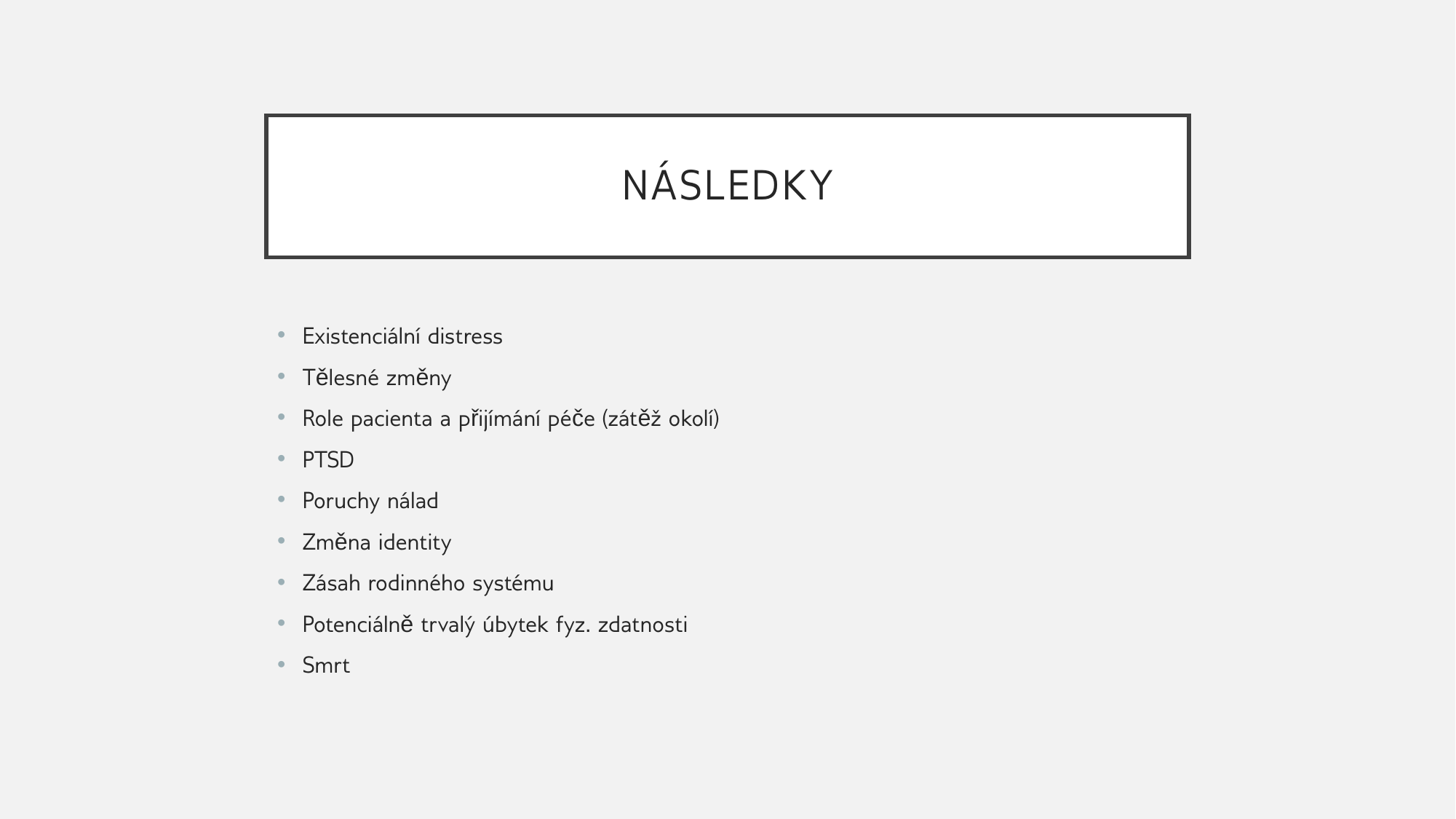

# Následky
Existenciální distress
Tělesné změny
Role pacienta a přijímání péče (zátěž okolí)
PTSD
Poruchy nálad
Změna identity
Zásah rodinného systému
Potenciálně trvalý úbytek fyz. zdatnosti
Smrt